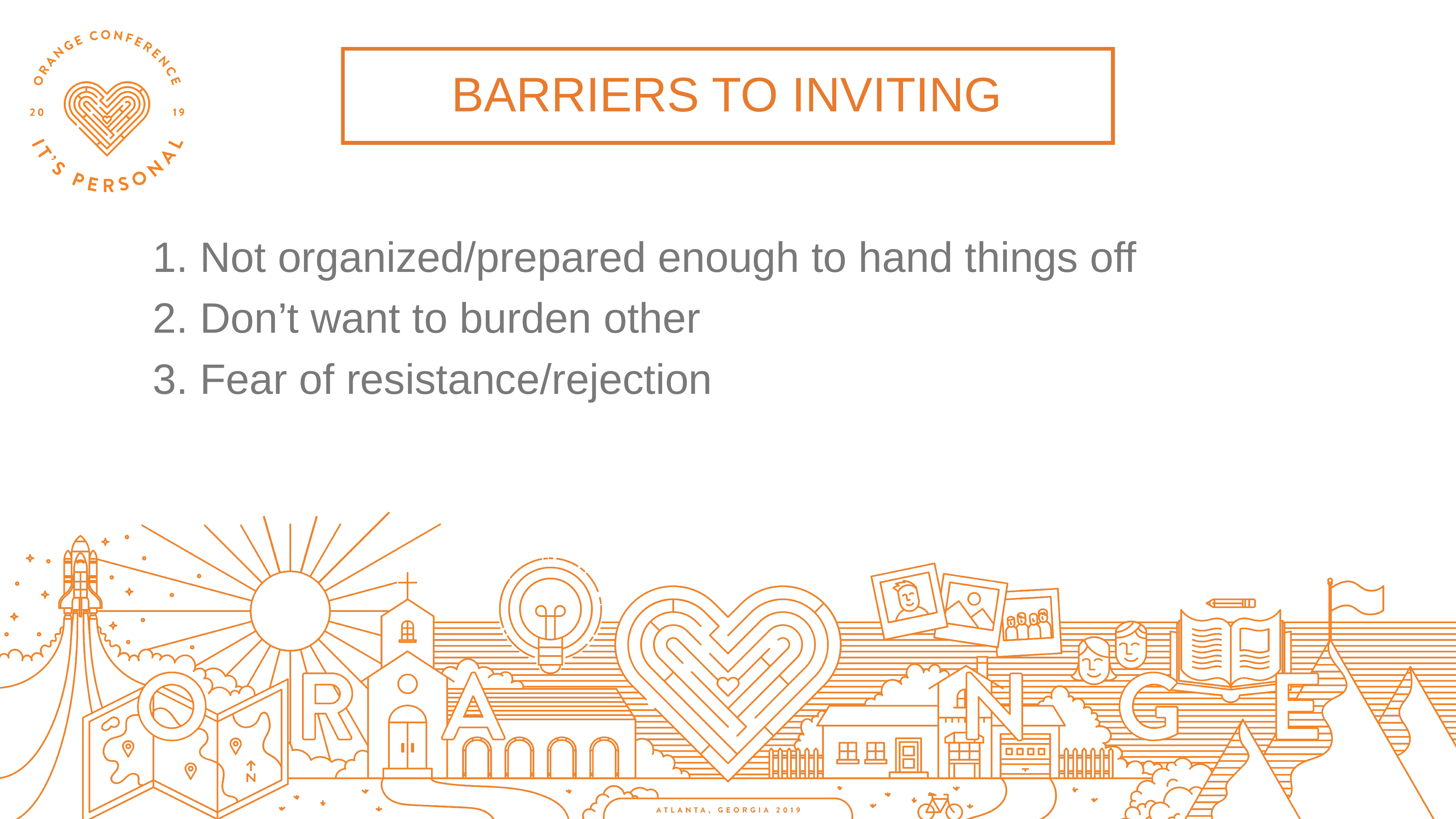

BARRIERS TO INVITING

1. Not organized/prepared enough to hand things off
2. Don’t want to burden other
3. Fear of resistance/rejection